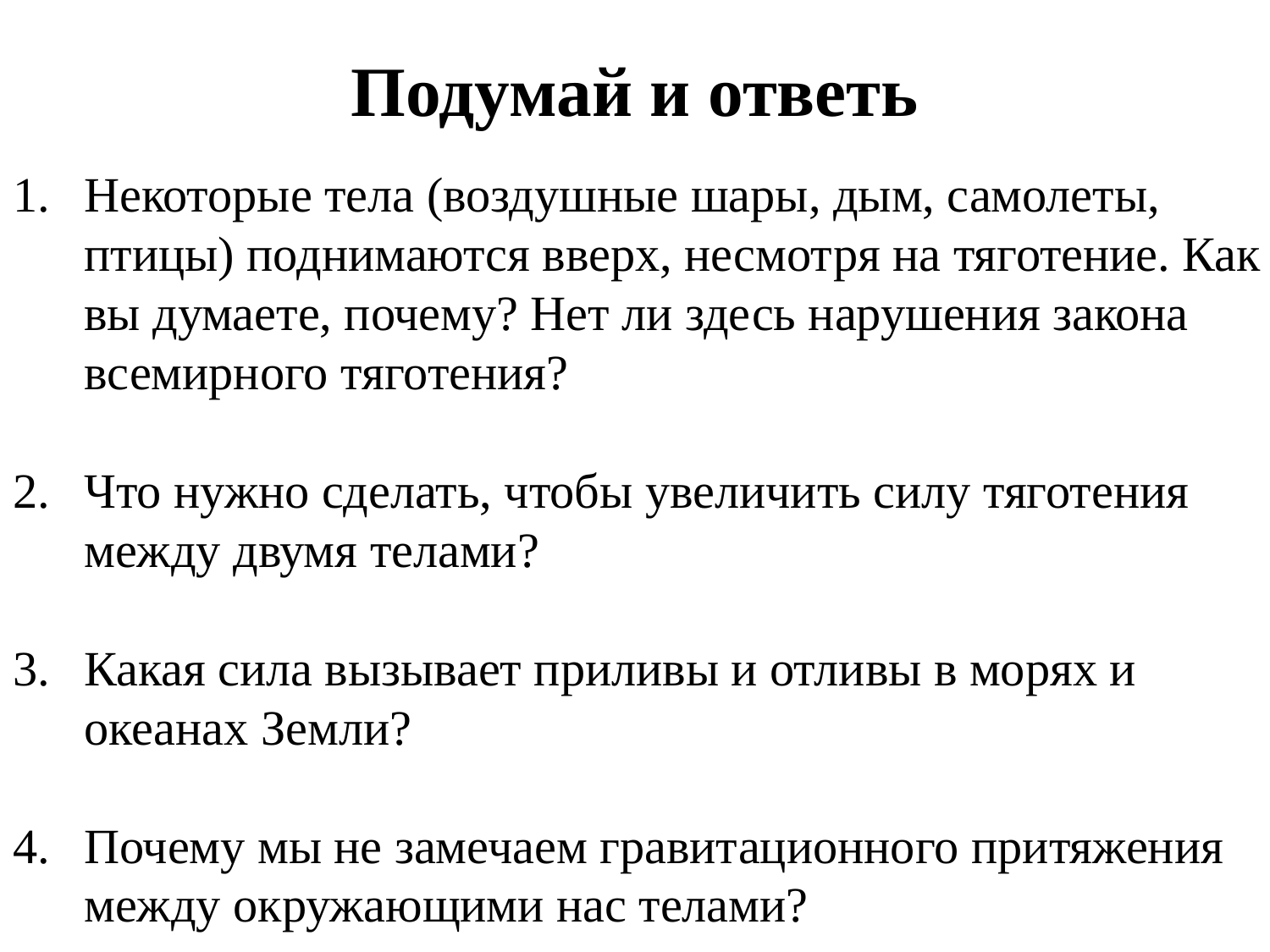

# Подумай и ответь
Некоторые тела (воздушные шары, дым, самолеты, птицы) поднимаются вверх, несмотря на тяготение. Как вы думаете, почему? Нет ли здесь нарушения закона всемирного тяготения?

Что нужно сделать, чтобы увеличить силу тяготения между двумя телами?

Какая сила вызывает приливы и отливы в морях и океанах Земли?

Почему мы не замечаем гравитационного притяжения между окружающими нас телами?